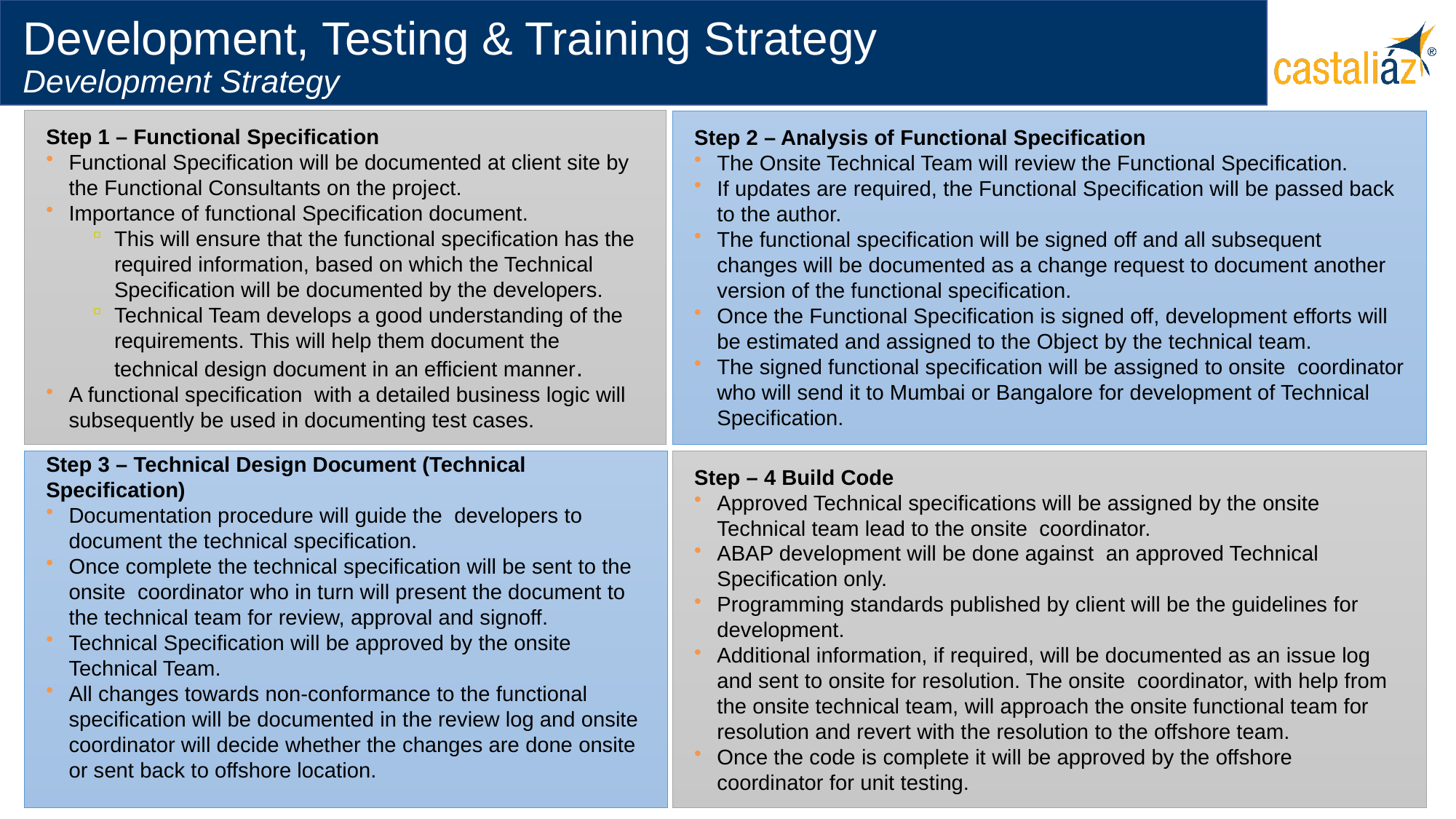

# Development, Testing & Training Strategy Development Strategy
Step 1 – Functional Specification
Functional Specification will be documented at client site by the Functional Consultants on the project.
Importance of functional Specification document.
This will ensure that the functional specification has the required information, based on which the Technical Specification will be documented by the developers.
Technical Team develops a good understanding of the requirements. This will help them document the technical design document in an efficient manner.
A functional specification  with a detailed business logic will subsequently be used in documenting test cases.
Step 2 – Analysis of Functional Specification
The Onsite Technical Team will review the Functional Specification.
If updates are required, the Functional Specification will be passed back to the author.
The functional specification will be signed off and all subsequent changes will be documented as a change request to document another version of the functional specification.
Once the Functional Specification is signed off, development efforts will be estimated and assigned to the Object by the technical team.
The signed functional specification will be assigned to onsite  coordinator who will send it to Mumbai or Bangalore for development of Technical Specification.
Step 3 – Technical Design Document (Technical Specification)
Documentation procedure will guide the  developers to document the technical specification.
Once complete the technical specification will be sent to the onsite  coordinator who in turn will present the document to the technical team for review, approval and signoff.
Technical Specification will be approved by the onsite Technical Team.
All changes towards non-conformance to the functional specification will be documented in the review log and onsite  coordinator will decide whether the changes are done onsite or sent back to offshore location.
Step – 4 Build Code
Approved Technical specifications will be assigned by the onsite Technical team lead to the onsite  coordinator.
ABAP development will be done against  an approved Technical Specification only.
Programming standards published by client will be the guidelines for development.
Additional information, if required, will be documented as an issue log and sent to onsite for resolution. The onsite  coordinator, with help from the onsite technical team, will approach the onsite functional team for resolution and revert with the resolution to the offshore team.
Once the code is complete it will be approved by the offshore coordinator for unit testing.